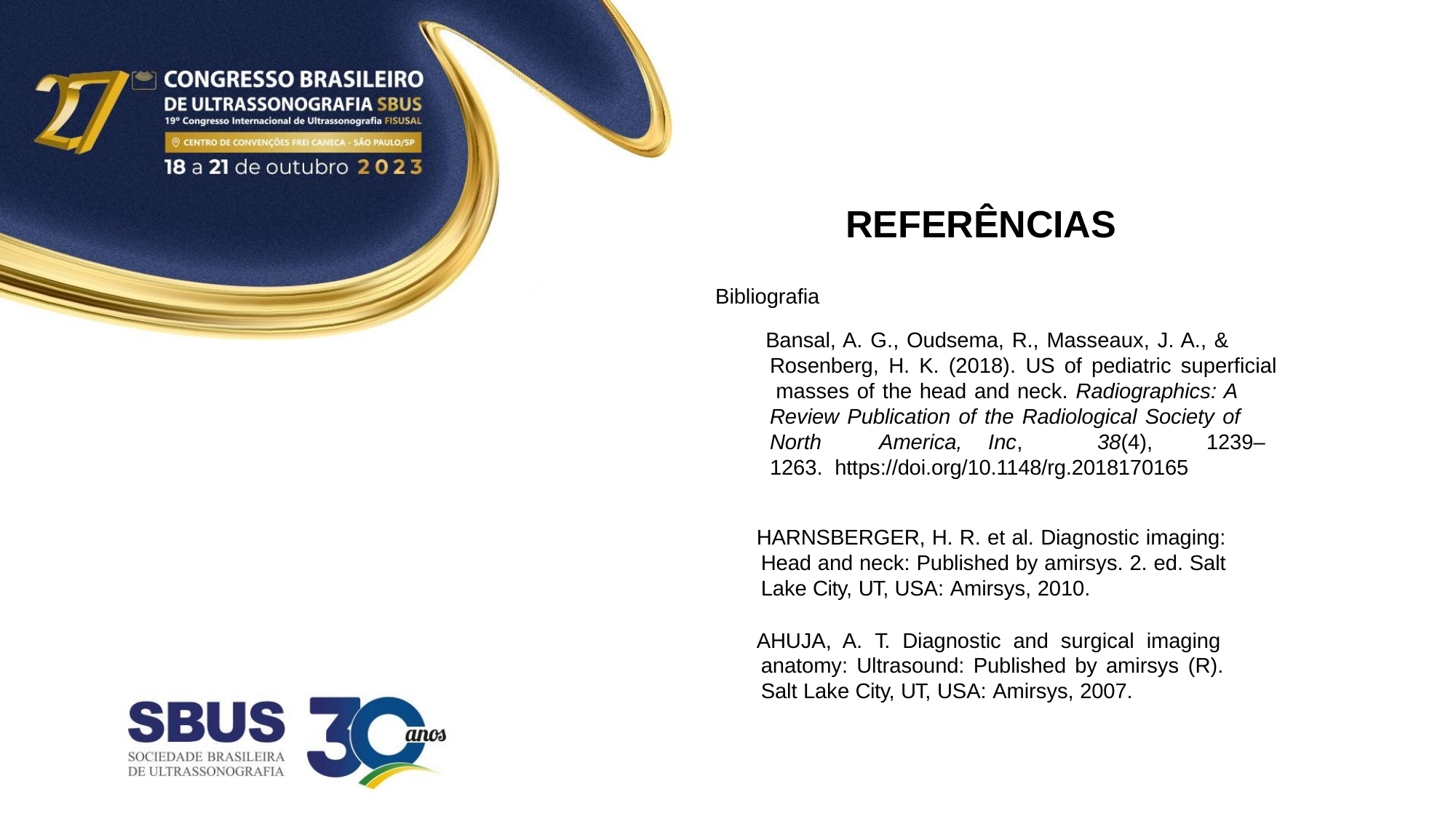

# REFERÊNCIAS
Bibliografia
Bansal, A. G., Oudsema, R., Masseaux, J. A., &  Rosenberg, H. K. (2018). US of pediatric superficial  masses of the head and neck. Radiographics: A  Review Publication of the Radiological Society of  North	America,	Inc,	38(4),	1239–1263.  https://doi.org/10.1148/rg.2018170165

HARNSBERGER, H. R. et al. Diagnostic imaging:  Head and neck: Published by amirsys. 2. ed. Salt  Lake City, UT, USA: Amirsys, 2010.

AHUJA, A. T. Diagnostic and surgical imaging  anatomy: Ultrasound: Published by amirsys (R).  Salt Lake City, UT, USA: Amirsys, 2007.